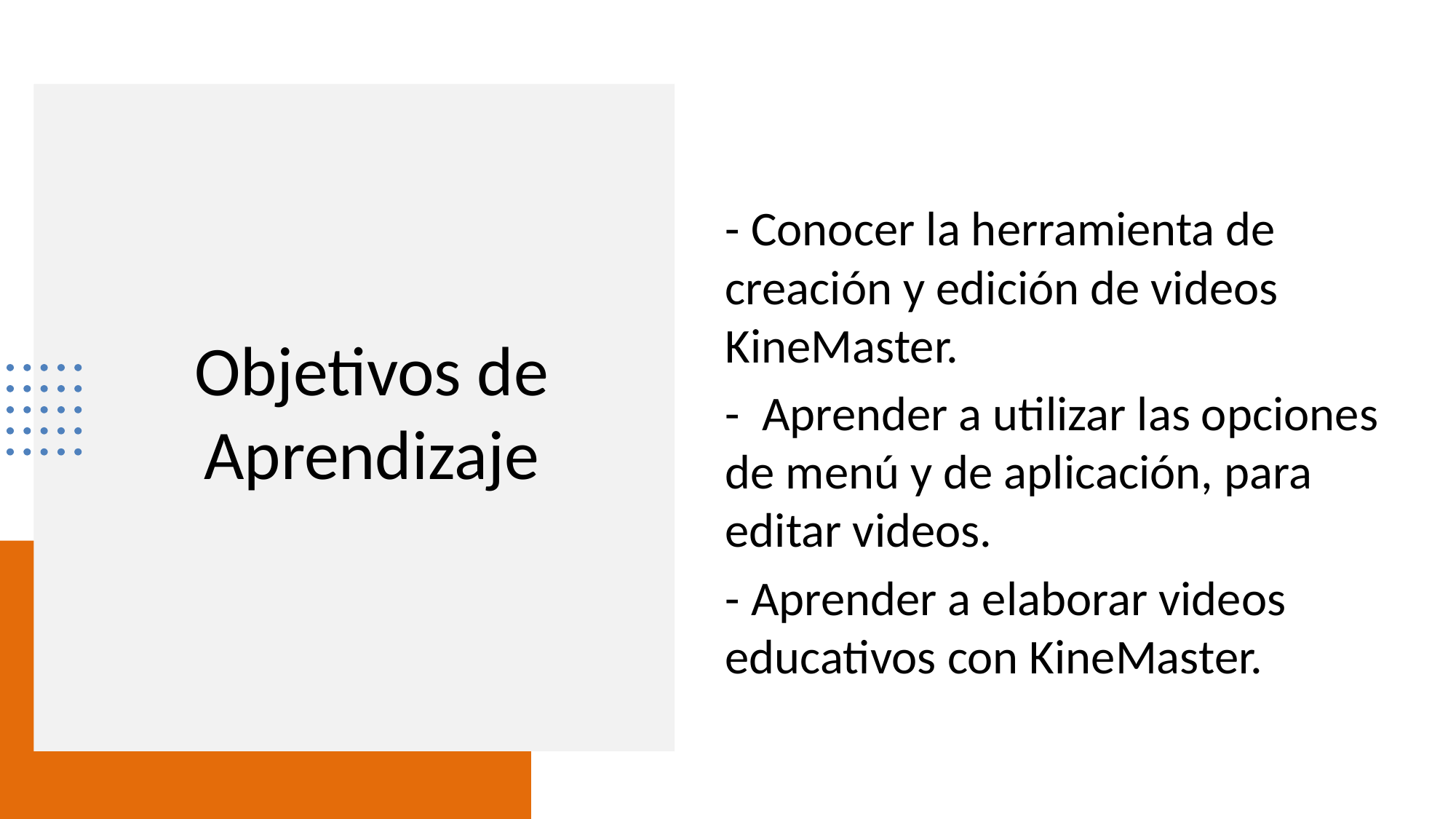

- Conocer la herramienta de creación y edición de videos KineMaster.
-  Aprender a utilizar las opciones de menú y de aplicación, para editar videos.
- Aprender a elaborar videos educativos con KineMaster.
# Objetivos de Aprendizaje